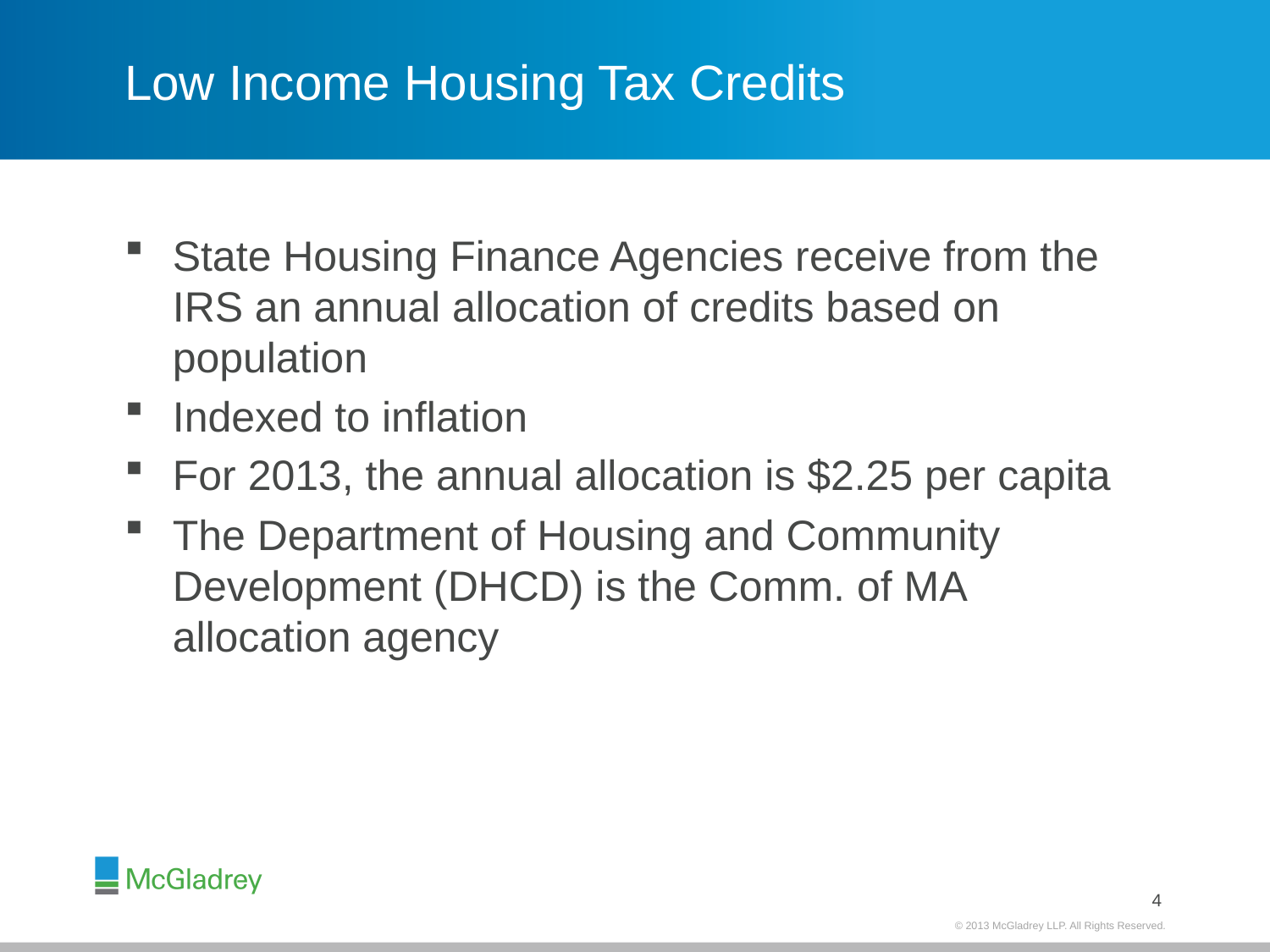

# Low Income Housing Tax Credits
State Housing Finance Agencies receive from the IRS an annual allocation of credits based on population
Indexed to inflation
For 2013, the annual allocation is $2.25 per capita
The Department of Housing and Community Development (DHCD) is the Comm. of MA allocation agency
4